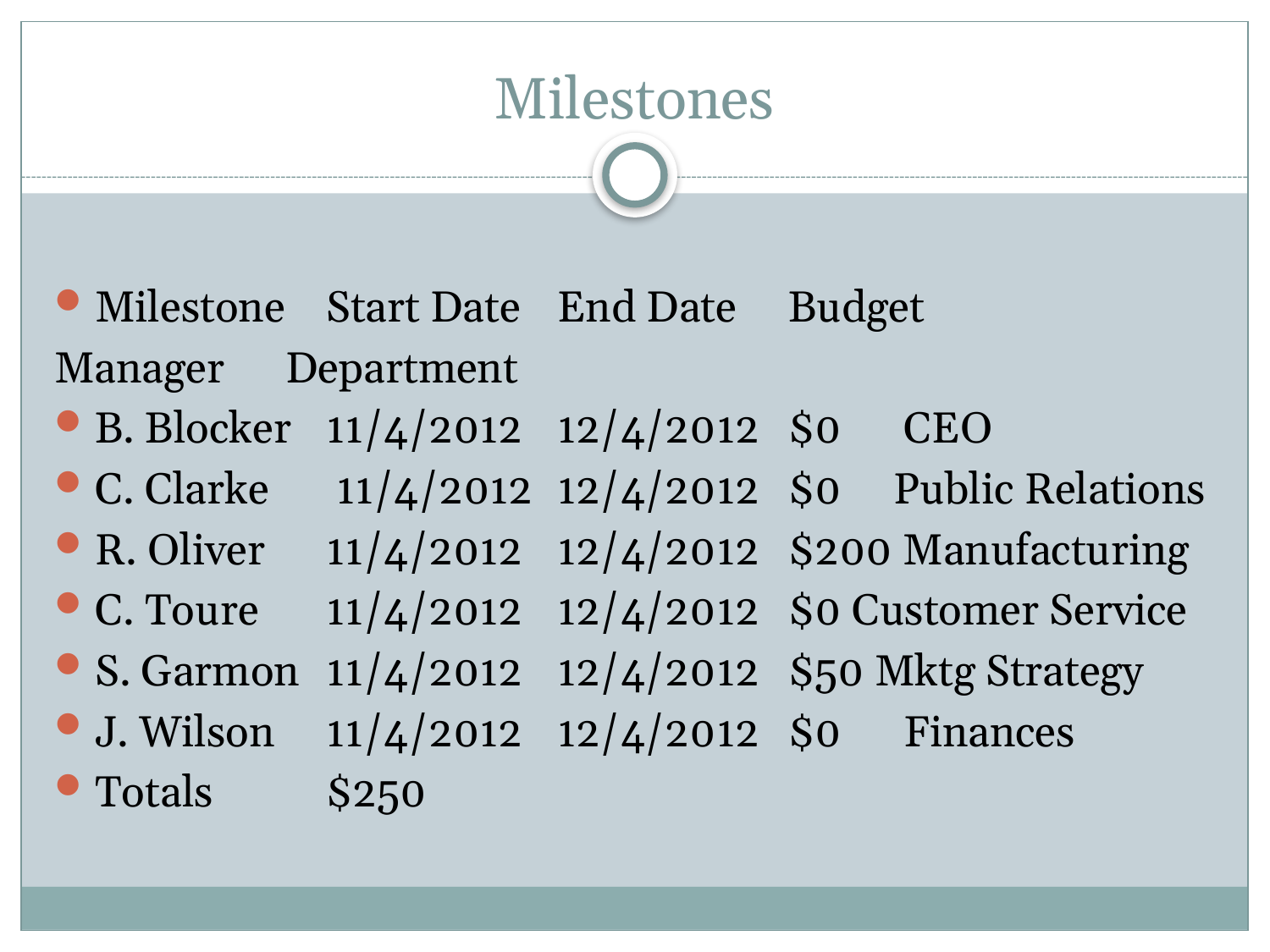

# Milestones

Milestone	Start Date	End Date	Budget
Manager 						Department
B. Blocker 	11/4/2012	12/4/2012	$0 	CEO
C. Clarke	 11/4/2012	12/4/2012	$0     Public Relations
R. Oliver	11/4/2012	12/4/2012	$200 Manufacturing
C. Toure	11/4/2012	12/4/2012	$0 Customer Service
S. Garmon	11/4/2012	12/4/2012	$50 Mktg Strategy
J. Wilson	11/4/2012	12/4/2012	$0 	Finances
Totals					$250